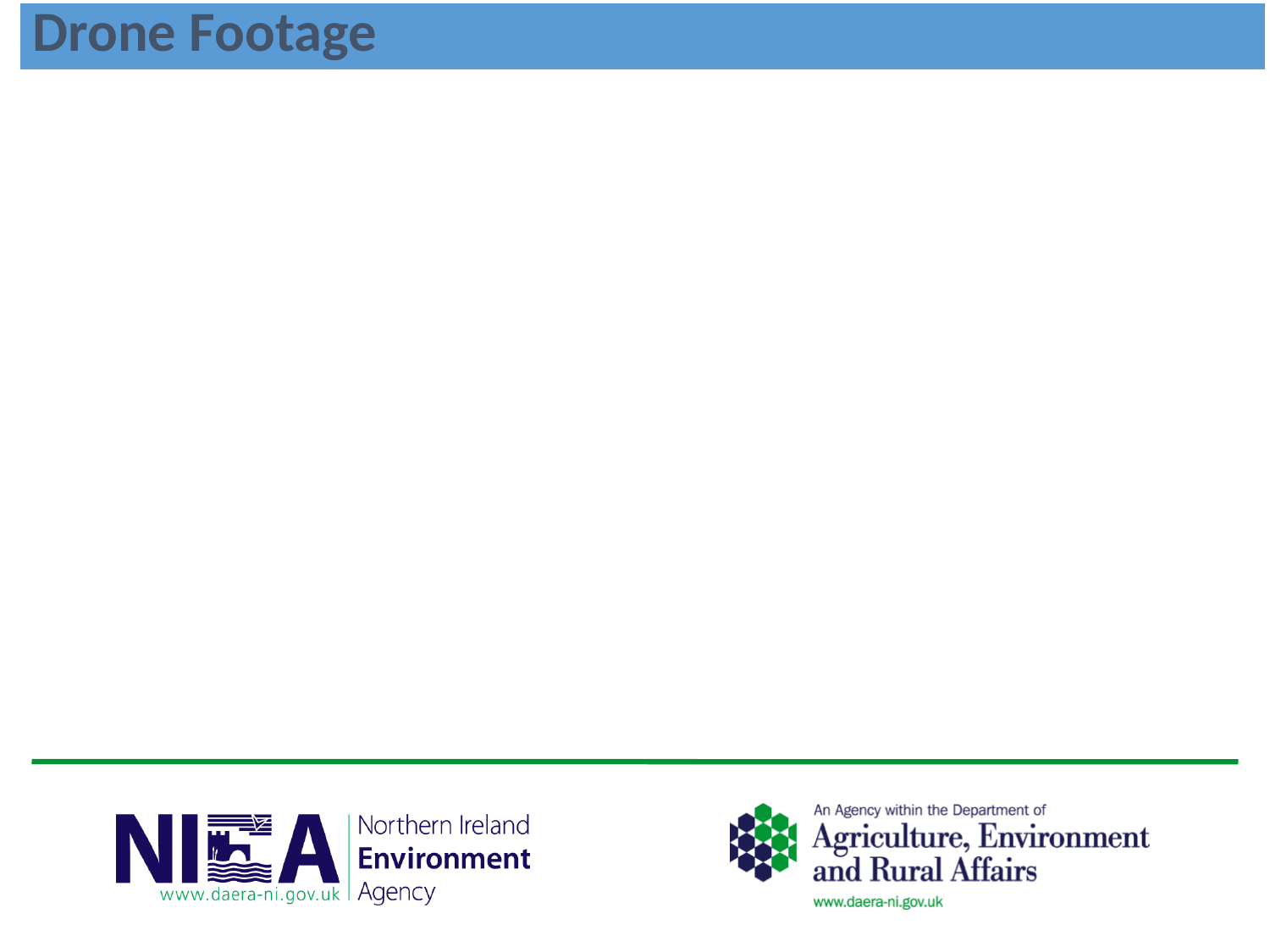

| Drone Footage |
| --- |